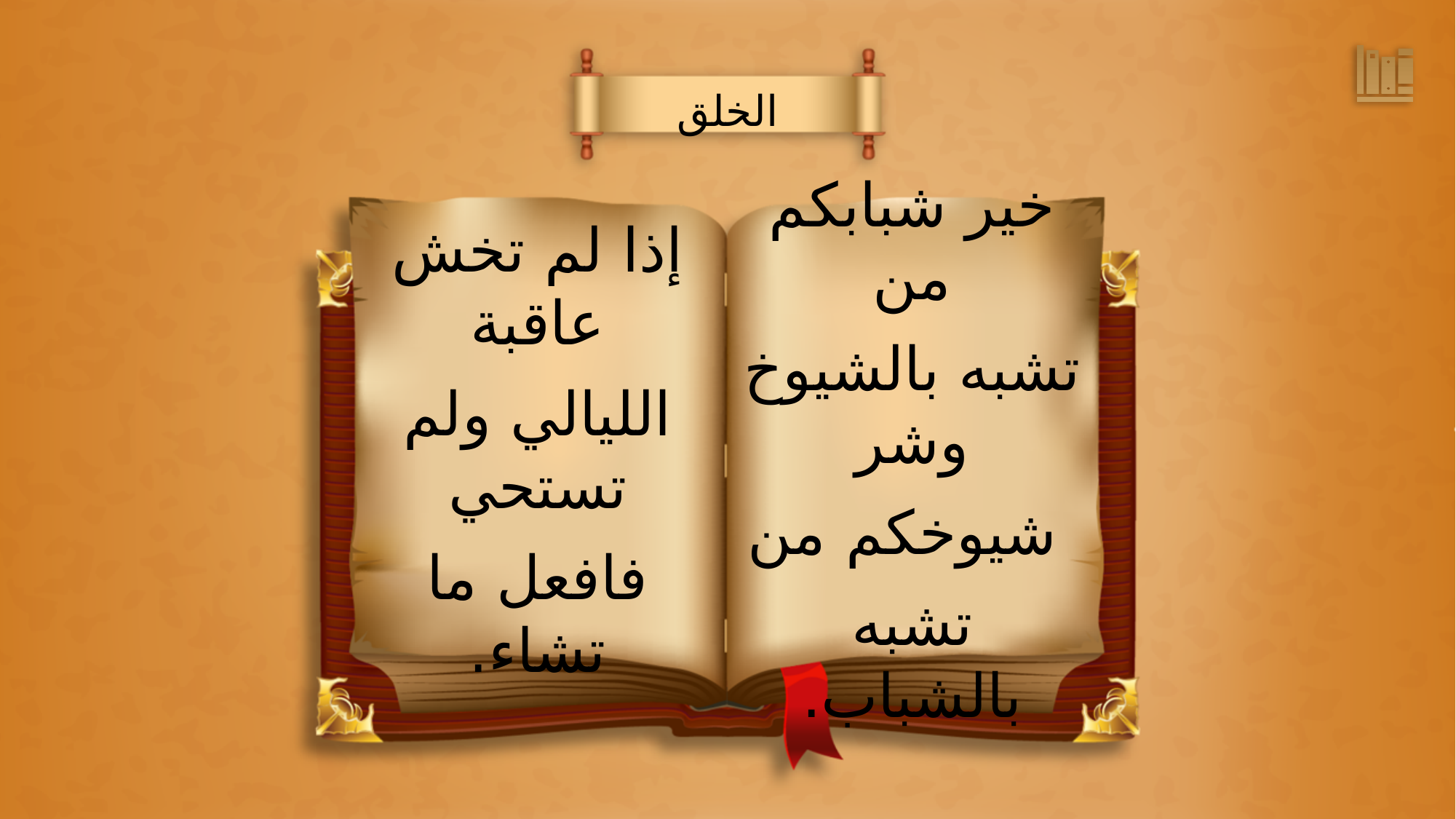

الخلق
خير شبابكم من
تشبه بالشيوخ وشر
 شيوخكم من
تشبه بالشباب.
إذا لم تخش عاقبة
الليالي ولم تستحي
فافعل ما تشاء.